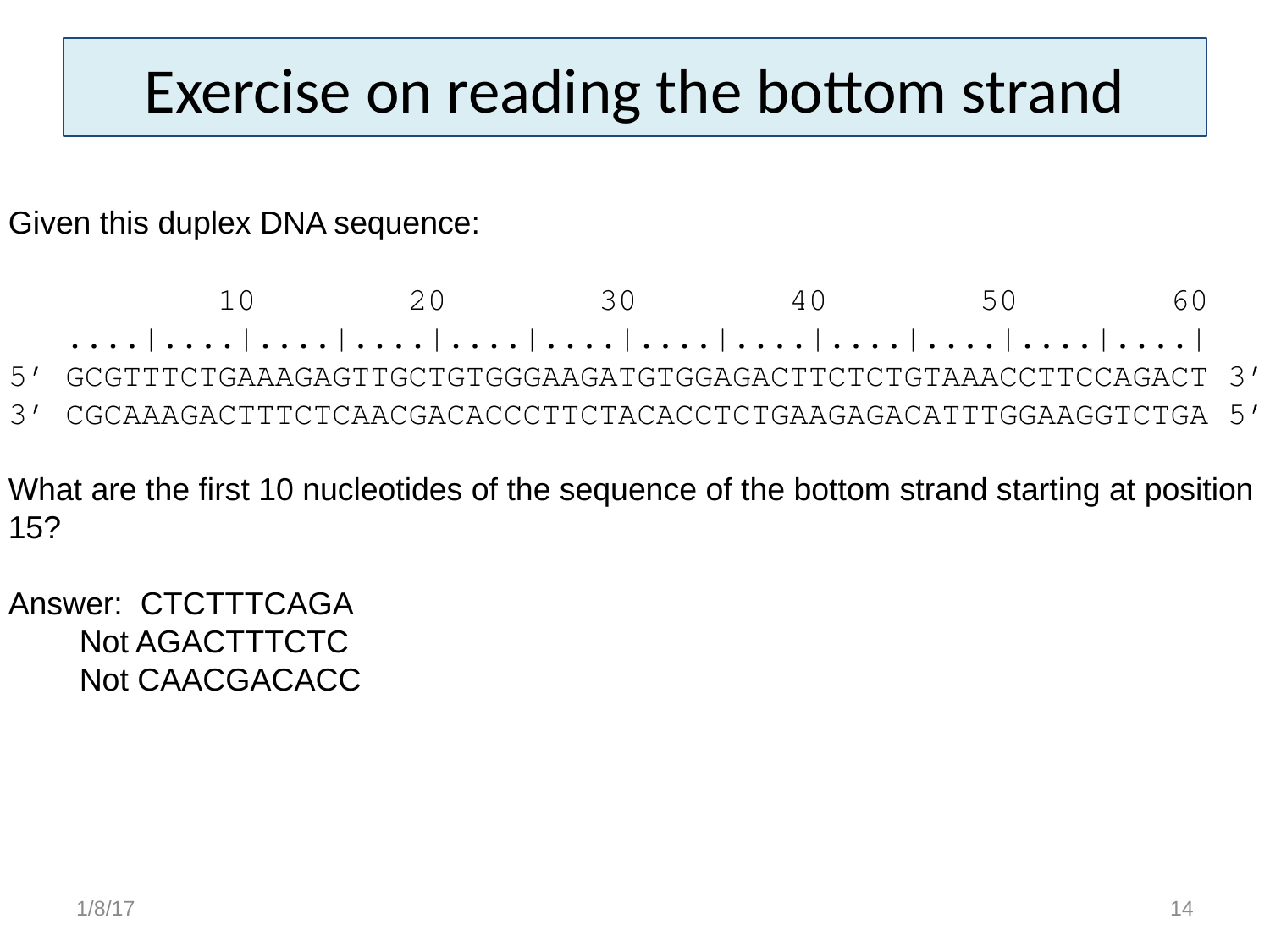

# Exercise on reading the bottom strand
Given this duplex DNA sequence:

           10        20        30        40        50        60
   ....|....|....|....|....|....|....|....|....|....|....|....|
5’ GCGTTTCTGAAAGAGTTGCTGTGGGAAGATGTGGAGACTTCTCTGTAAACCTTCCAGACT 3’
3’ CGCAAAGACTTTCTCAACGACACCCTTCTACACCTCTGAAGAGACATTTGGAAGGTCTGA 5’

What are the first 10 nucleotides of the sequence of the bottom strand starting at position 15?

Answer:  CTCTTTCAGA
        Not AGACTTTCTC
        Not CAACGACACC

1/8/17
14